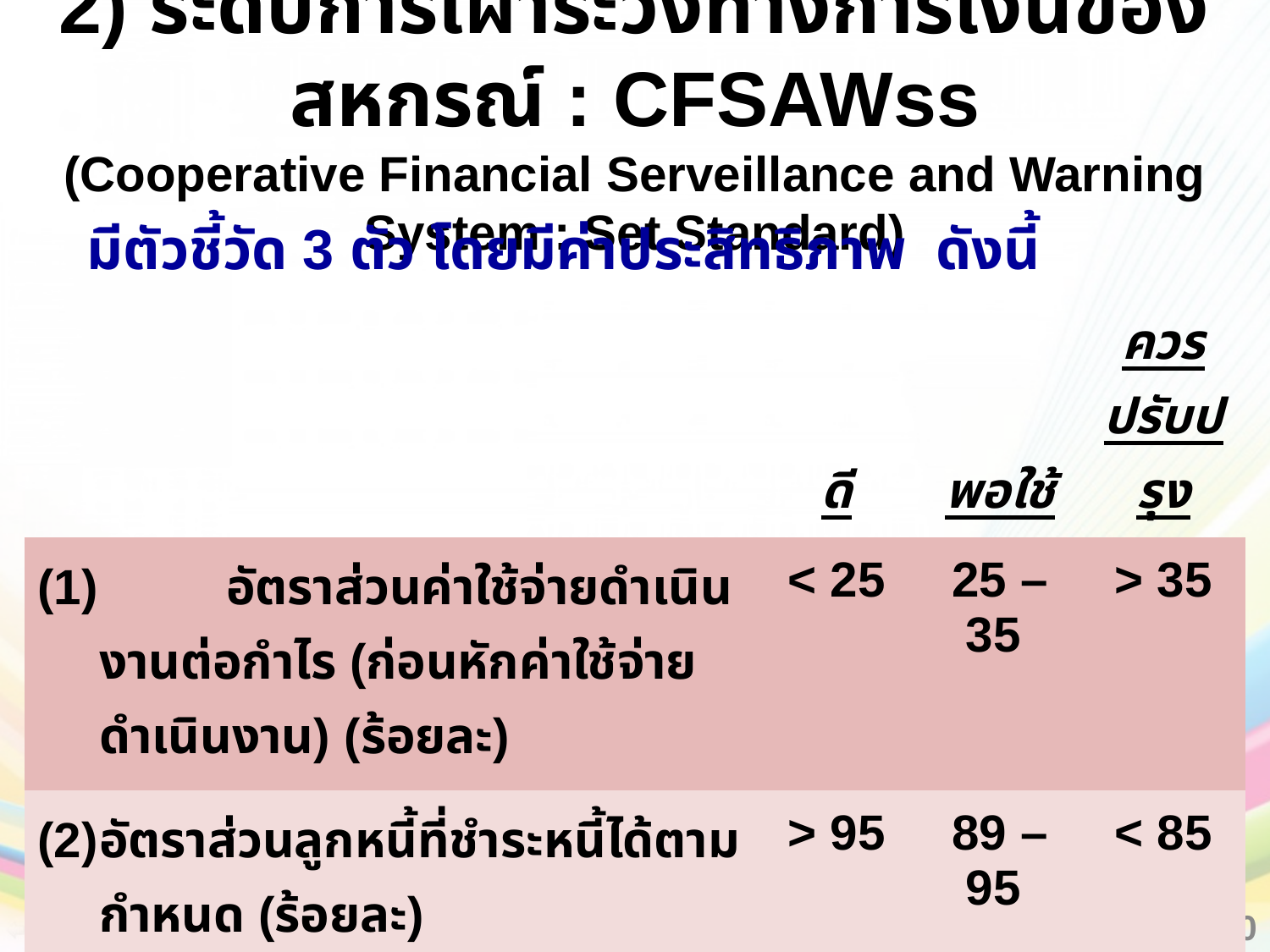

# 2) ระดับการเฝ้าระวังทางการเงินของสหกรณ์ : CFSAWss (Cooperative Financial Serveillance and Warning System : Set Standard)
| มีตัวชี้วัด 3 ตัว โดยมีค่าประสิทธิภาพ ดังนี้ |  |  |  |
| --- | --- | --- | --- |
|  | ดี | พอใช้ | ควรปรับปรุง |
| (1) อัตราส่วนค่าใช้จ่ายดำเนินงานต่อกำไร (ก่อนหักค่าใช้จ่ายดำเนินงาน) (ร้อยละ) | < 25 | 25 – 35 | > 35 |
| (2) อัตราส่วนลูกหนี้ที่ชำระหนี้ได้ตามกำหนด (ร้อยละ) | > 95 | 89 – 95 | < 85 |
| (3) อัตราส่วนทุนสำรองต่อสินทรัพย์ (ร้อยละ) | > 10 | 4 – 10 | < 4 |
| ระดับการเฝ้าระวัง 1 = ปกติ 2 = มากกว่าปกติ 3 = พิเศษ 4 = พิเศษเร่งด่วน |  |  |  |
80